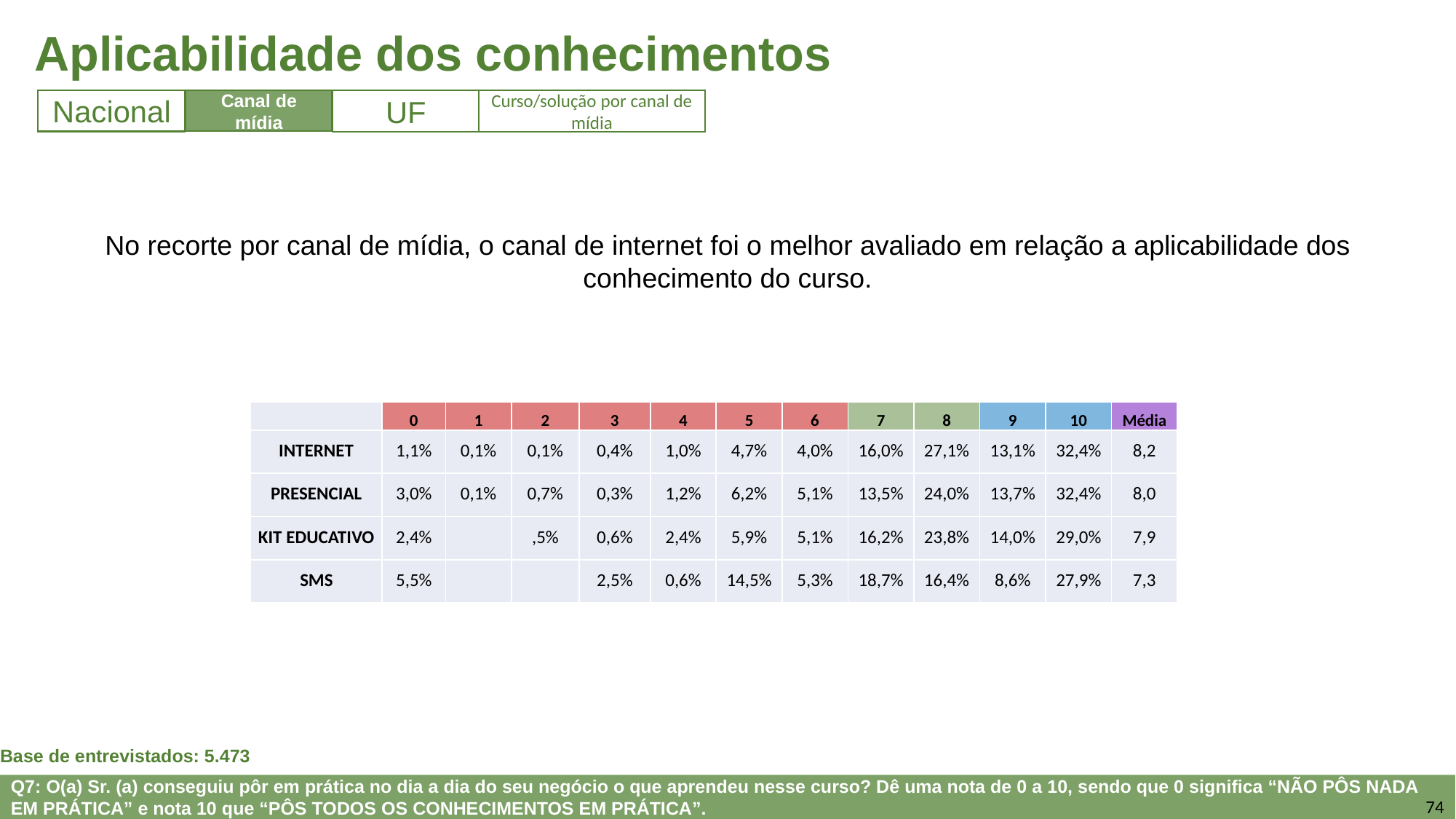

Aplicabilidade dos conhecimentos
Canal de mídia
UF
Nacional
Nacional
UF
Curso/solução por canal de mídia
No recorte por canal de mídia, o canal de internet foi o melhor avaliado em relação a aplicabilidade dos conhecimento do curso.
|  | 0 | 1 | 2 | 3 | 4 | 5 | 6 | 7 | 8 | 9 | 10 | Média |
| --- | --- | --- | --- | --- | --- | --- | --- | --- | --- | --- | --- | --- |
| INTERNET | 1,1% | 0,1% | 0,1% | 0,4% | 1,0% | 4,7% | 4,0% | 16,0% | 27,1% | 13,1% | 32,4% | 8,2 |
| PRESENCIAL | 3,0% | 0,1% | 0,7% | 0,3% | 1,2% | 6,2% | 5,1% | 13,5% | 24,0% | 13,7% | 32,4% | 8,0 |
| KIT EDUCATIVO | 2,4% |  | ,5% | 0,6% | 2,4% | 5,9% | 5,1% | 16,2% | 23,8% | 14,0% | 29,0% | 7,9 |
| SMS | 5,5% |  |  | 2,5% | 0,6% | 14,5% | 5,3% | 18,7% | 16,4% | 8,6% | 27,9% | 7,3 |
Base de entrevistados: 5.473
Q7: O(a) Sr. (a) conseguiu pôr em prática no dia a dia do seu negócio o que aprendeu nesse curso? Dê uma nota de 0 a 10, sendo que 0 significa “NÃO PÔS NADA EM PRÁTICA” e nota 10 que “PÔS TODOS OS CONHECIMENTOS EM PRÁTICA”.
74